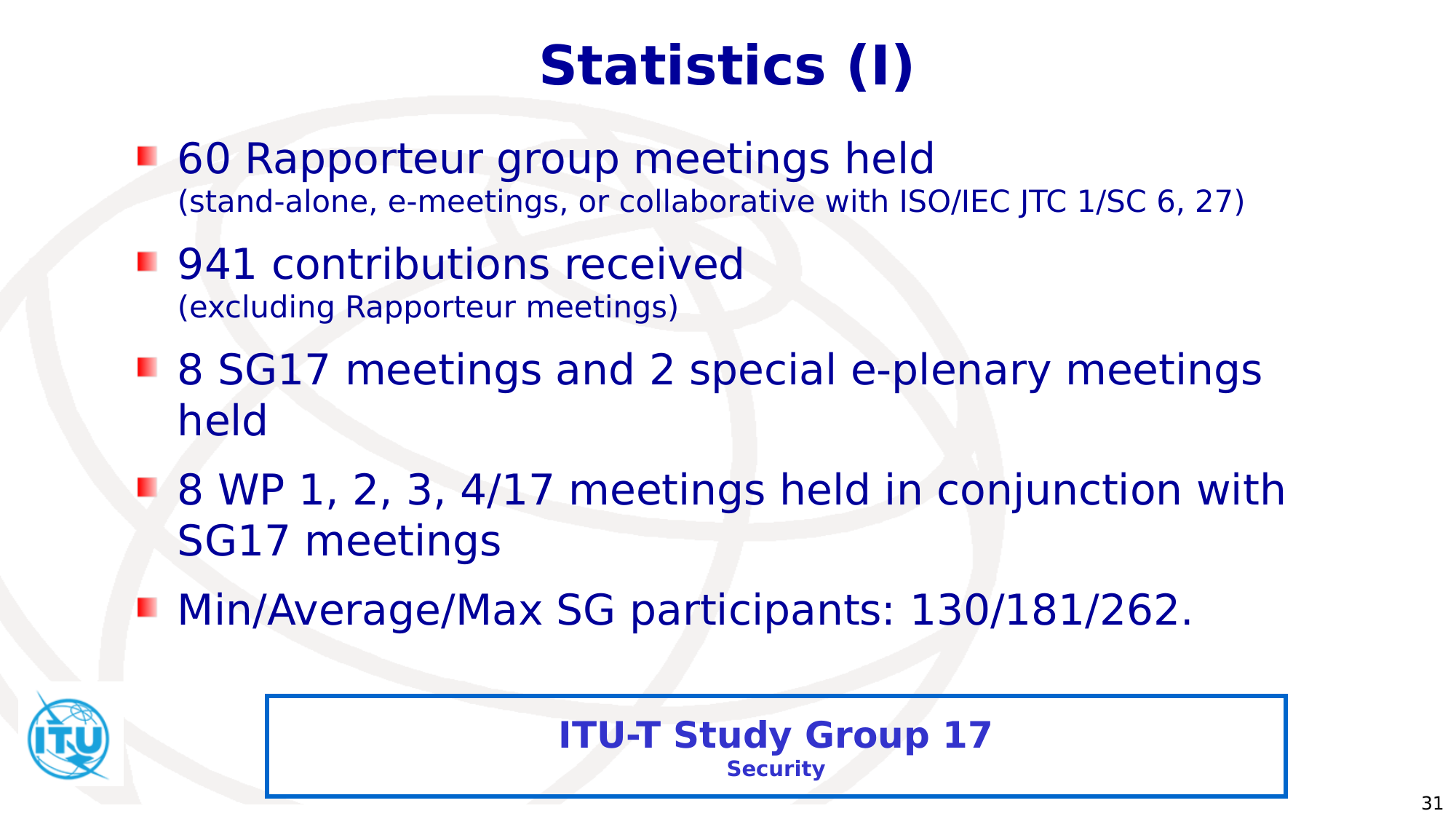

# Statistics (I)
60 Rapporteur group meetings held
(stand-alone, e-meetings, or collaborative with ISO/IEC JTC 1/SC 6, 27)
941 contributions received
(excluding Rapporteur meetings)
8 SG17 meetings and 2 special e-plenary meetings held
8 WP 1, 2, 3, 4/17 meetings held in conjunction with SG17 meetings
Min/Average/Max SG participants: 130/181/262.